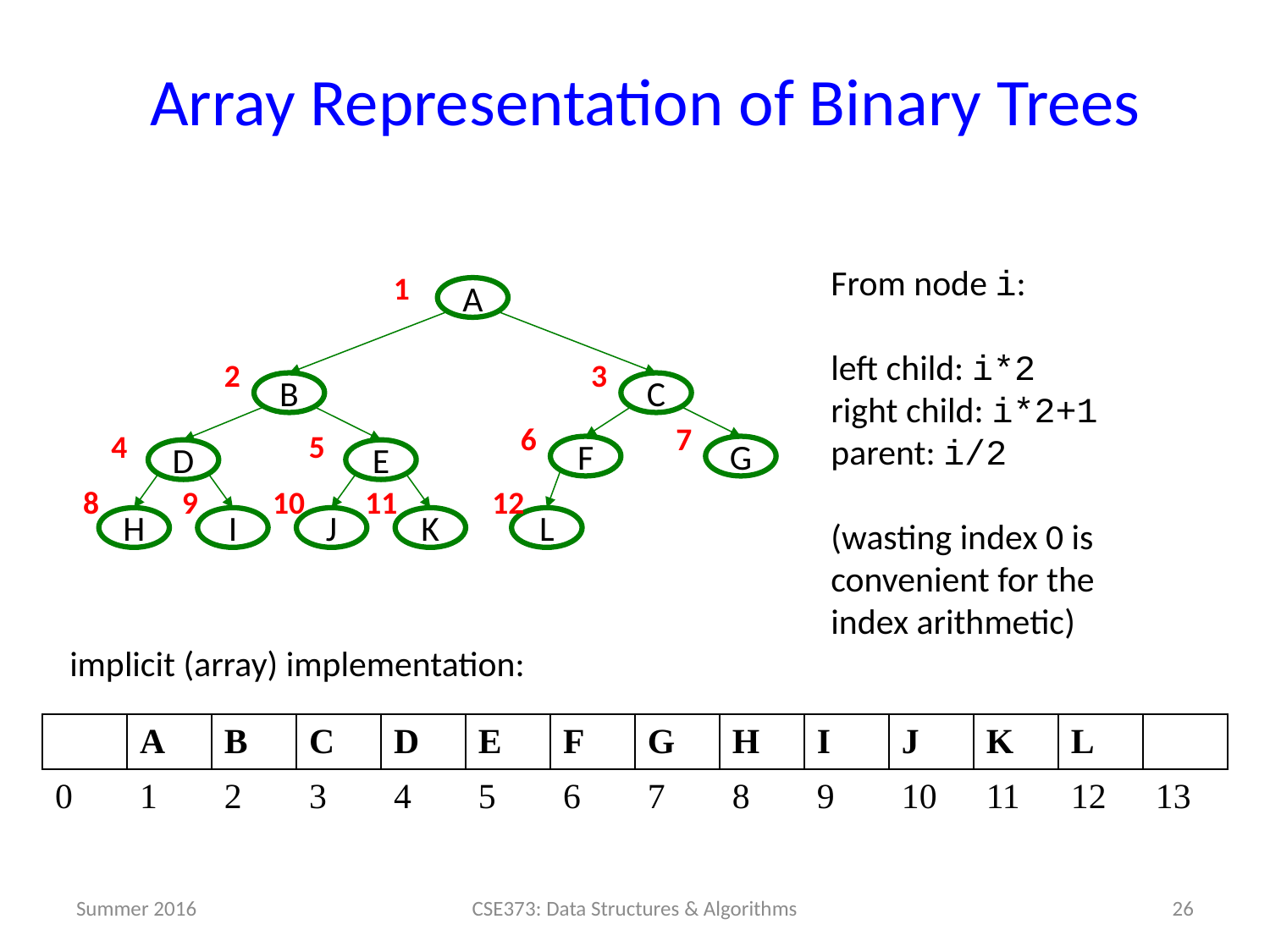

# Array Representation of Binary Trees
From node i:
left child: i*2
right child: i*2+1
parent: i/2

(wasting index 0 is convenient for the index arithmetic)
1
2
3
6
4
5
8
9
10
11
12
A
B
C
2 * i
7
F
G
D
E
(2 * i)+1
H
I
J
K
L
└ i / 2┘
implicit (array) implementation:
|  | A | B | C | D | E | F | G | H | I | J | K | L |  |
| --- | --- | --- | --- | --- | --- | --- | --- | --- | --- | --- | --- | --- | --- |
| 0 | 1 | 2 | 3 | 4 | 5 | 6 | 7 | 8 | 9 | 10 | 11 | 12 | 13 |
Summer 2016
26
CSE373: Data Structures & Algorithms